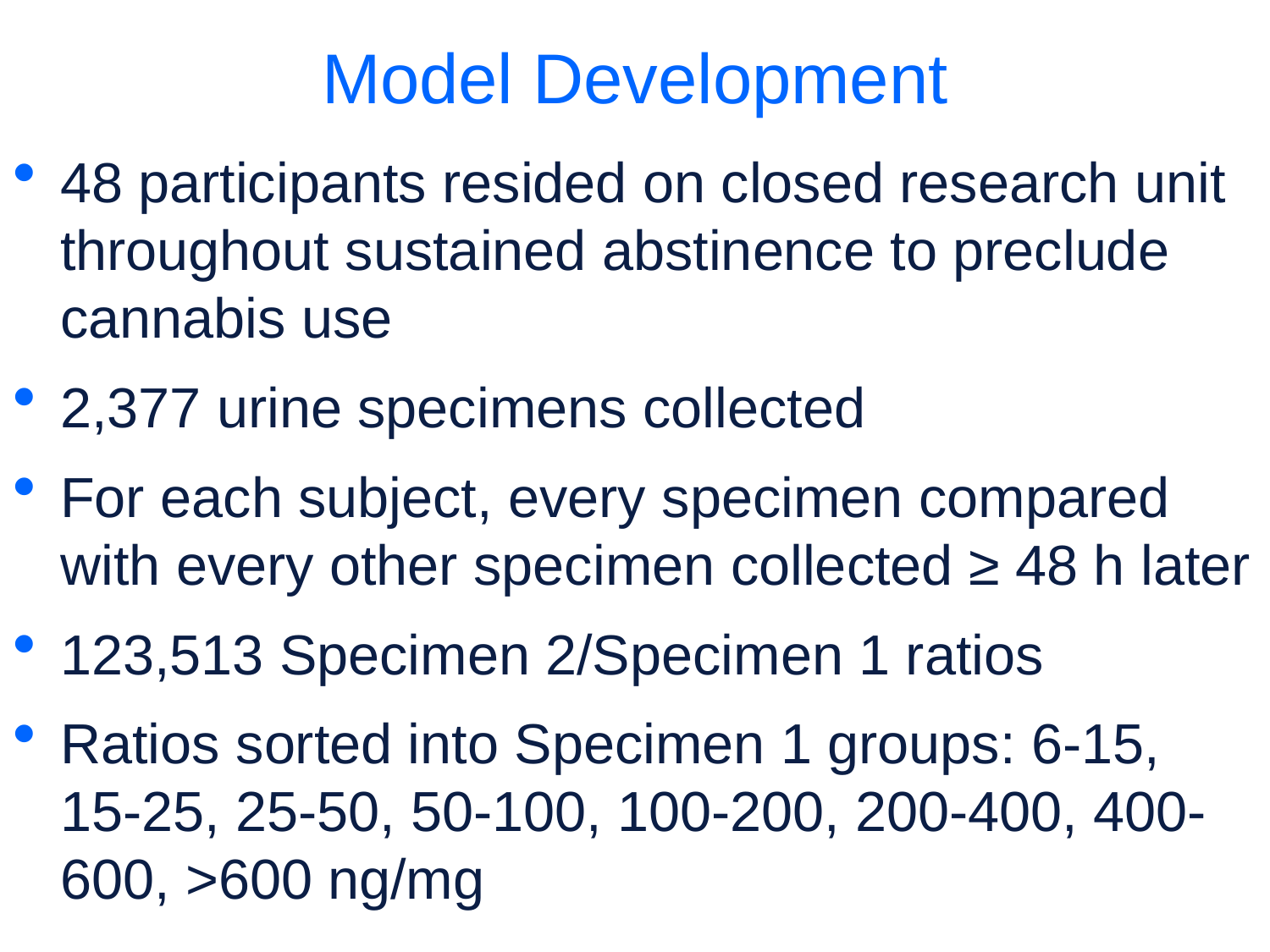

# Model Development
48 participants resided on closed research unit throughout sustained abstinence to preclude cannabis use
2,377 urine specimens collected
For each subject, every specimen compared with every other specimen collected ≥ 48 h later
123,513 Specimen 2/Specimen 1 ratios
Ratios sorted into Specimen 1 groups: 6-15, 15-25, 25-50, 50-100, 100-200, 200-400, 400-600, >600 ng/mg